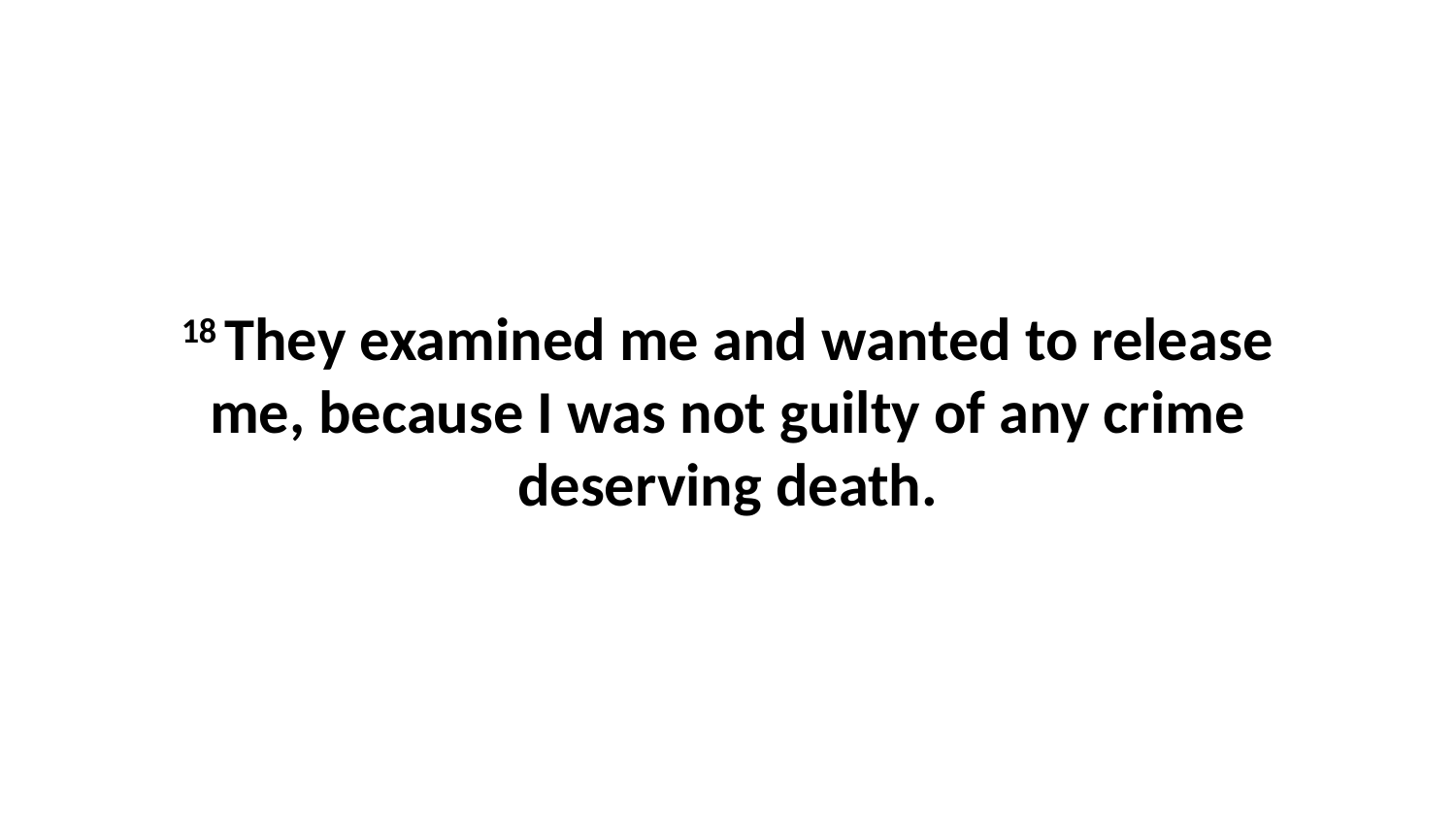

18 They examined me and wanted to release me, because I was not guilty of any crime deserving death.